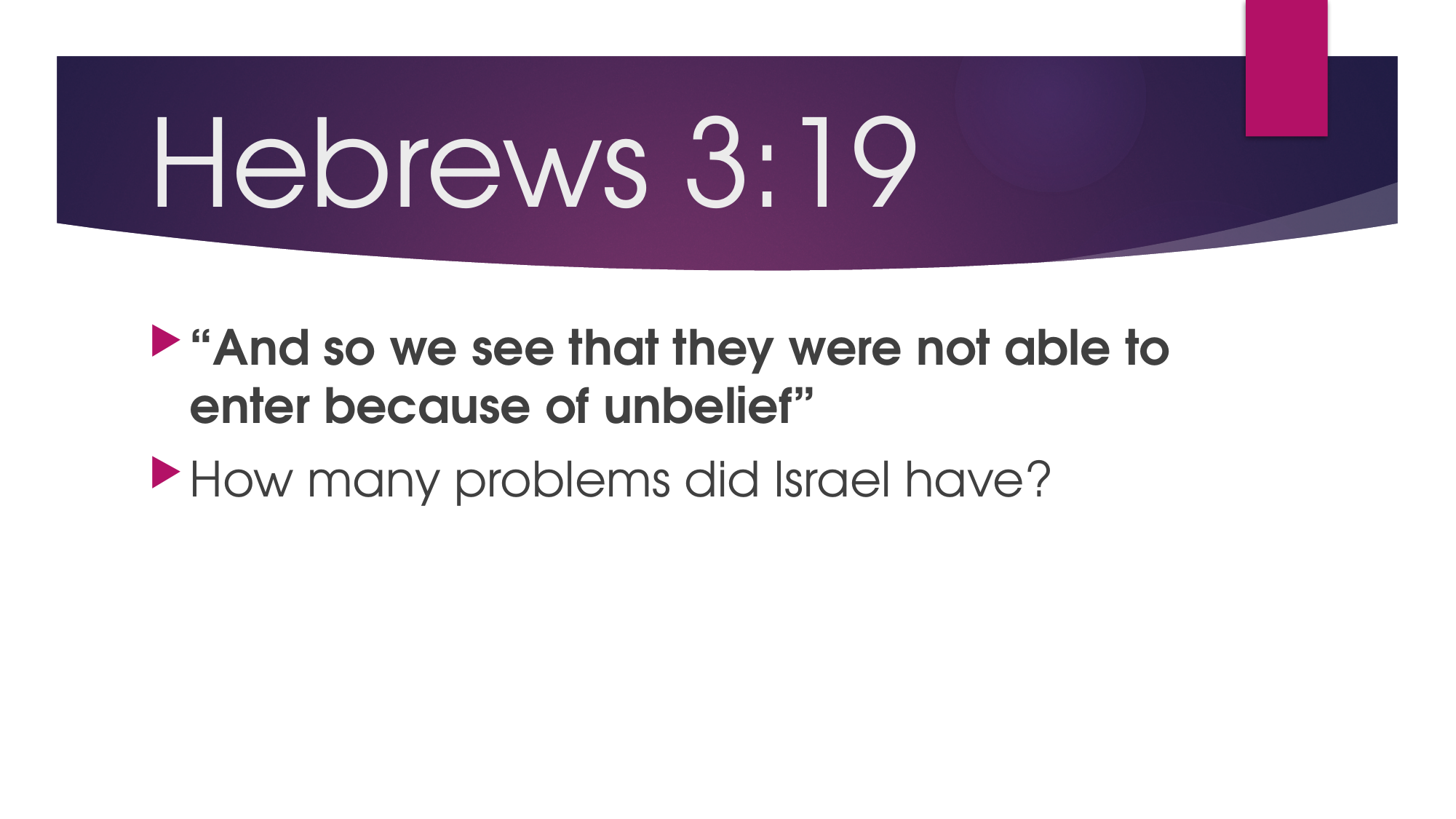

# Hebrews 3:19
“And so we see that they were not able to enter because of unbelief”
How many problems did Israel have?